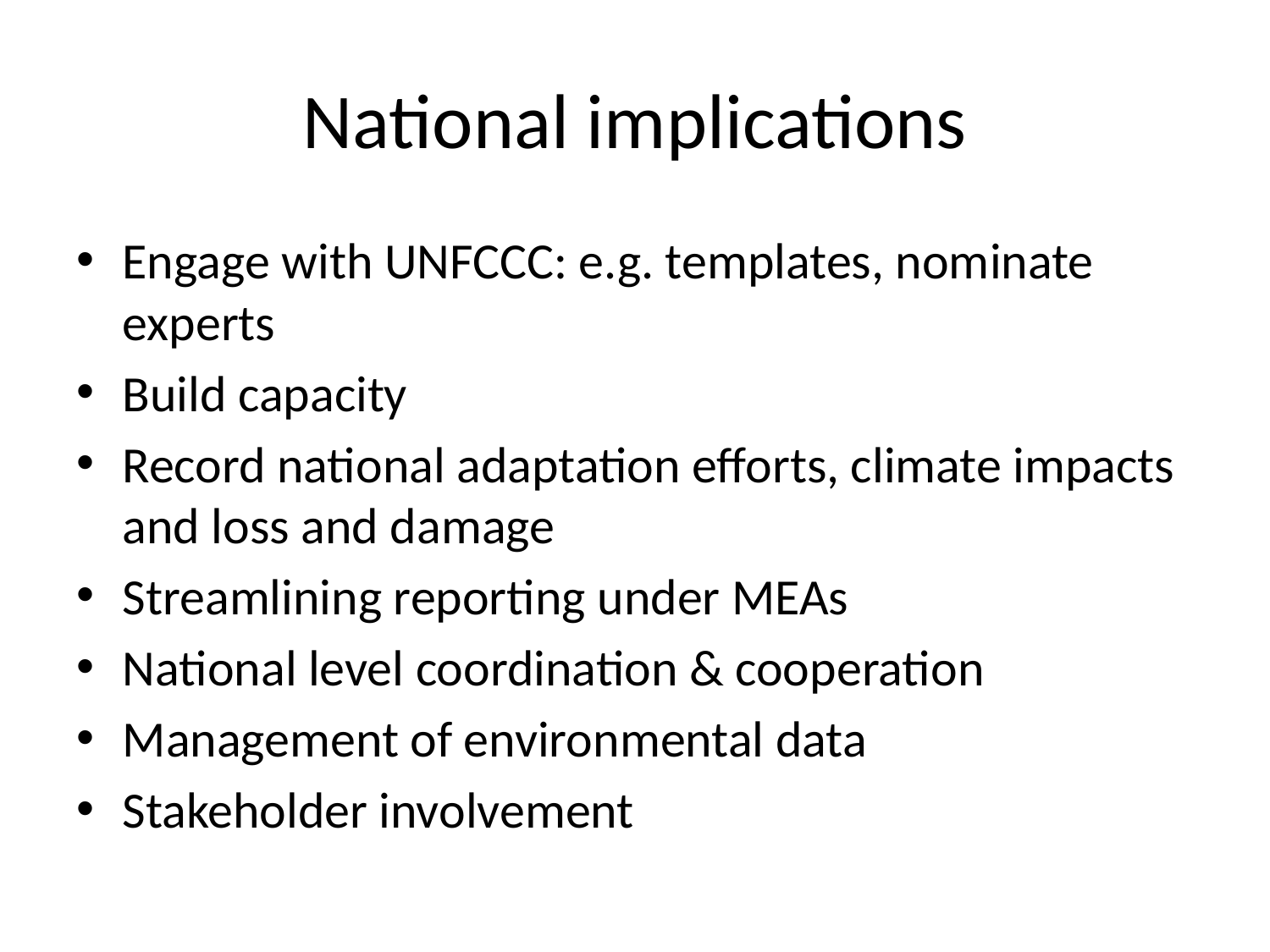

# National implications
Engage with UNFCCC: e.g. templates, nominate experts
Build capacity
Record national adaptation efforts, climate impacts and loss and damage
Streamlining reporting under MEAs
National level coordination & cooperation
Management of environmental data
Stakeholder involvement